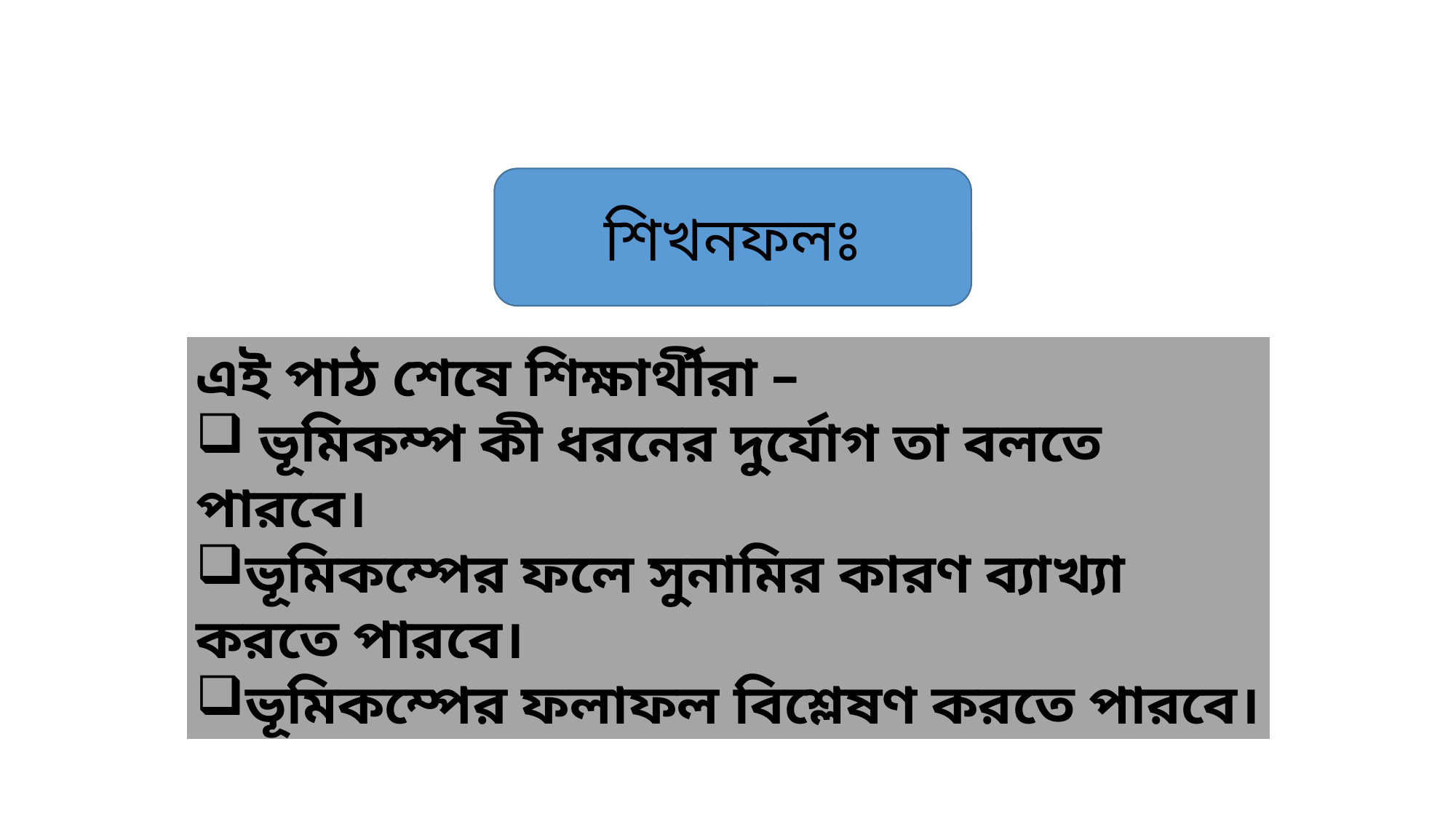

শিখনফলঃ
এই পাঠ শেষে শিক্ষার্থীরা –
 ভূমিকম্প কী ধরনের দুর্যোগ তা বলতে পারবে।
ভূমিকম্পের ফলে সুনামির কারণ ব্যাখ্যা করতে পারবে।
ভূমিকম্পের ফলাফল বিশ্লেষণ করতে পারবে।